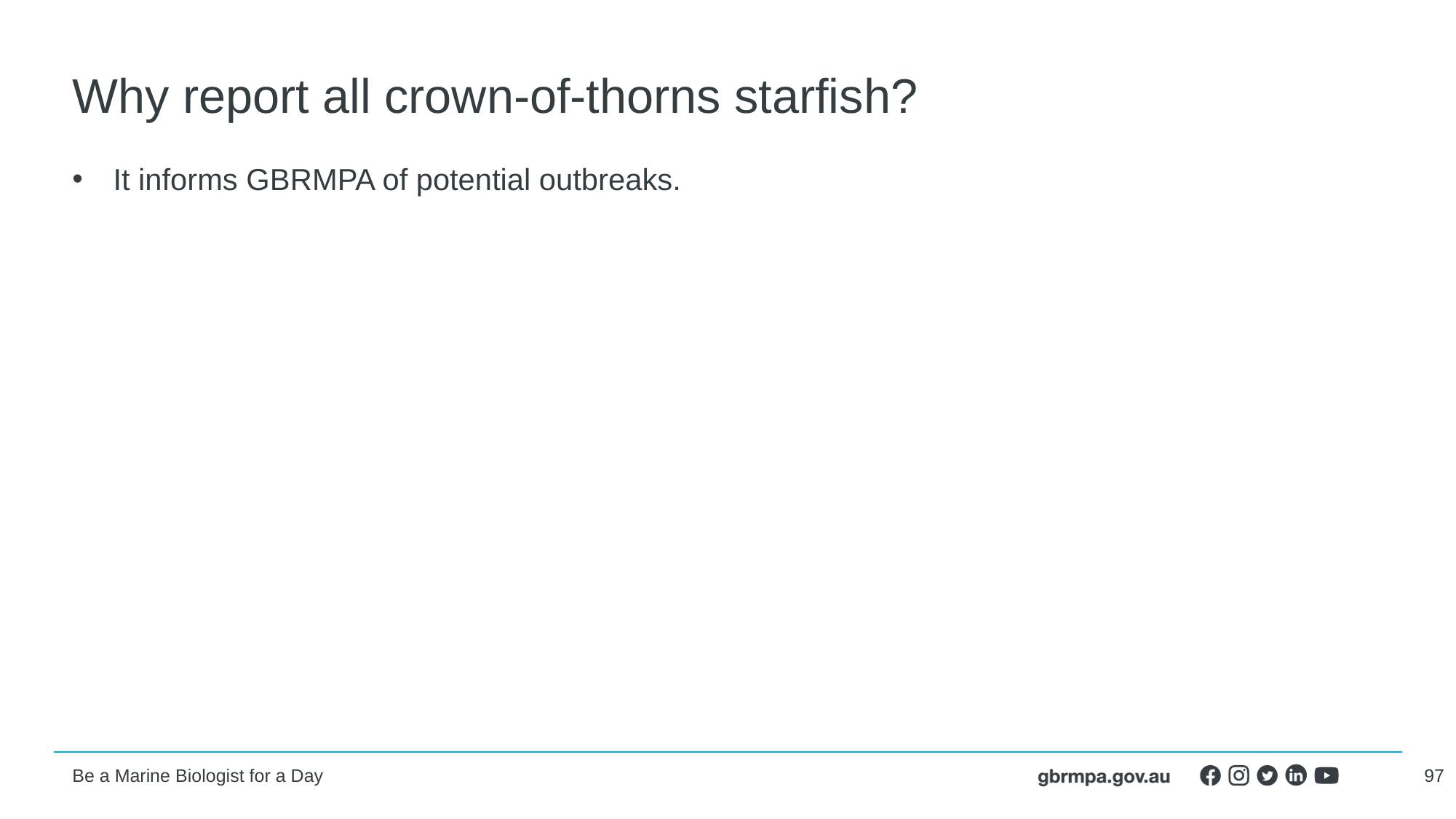

# Why report all crown-of-thorns starfish?
It informs GBRMPA of potential outbreaks.

97